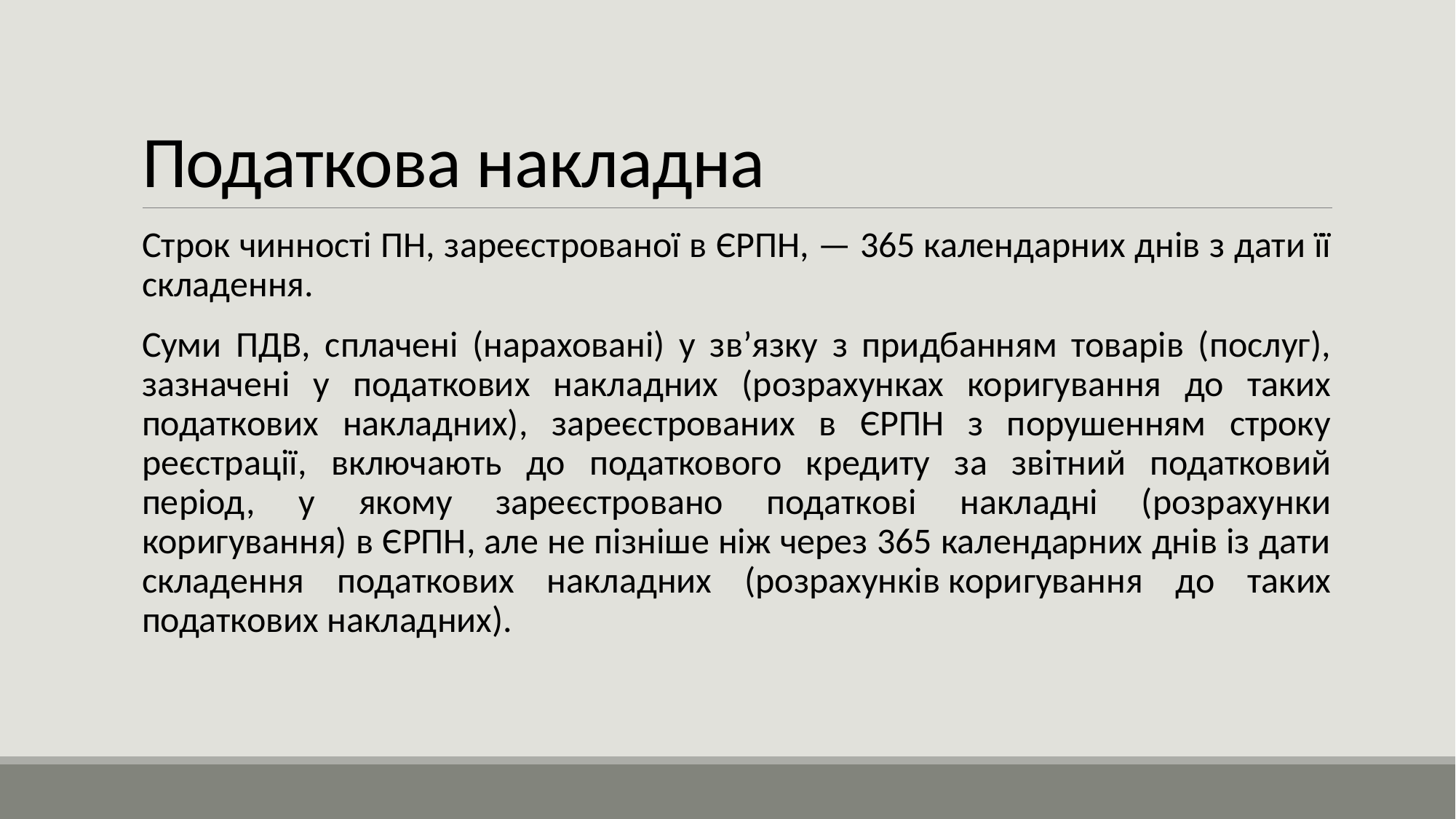

# Податкова накладна
Строк чинності ПН, зареєстрованої в ЄРПН, — 365 календарних днів з дати її складення.
Суми ПДВ, сплачені (нараховані) у зв’язку з придбанням товарів (послуг), зазначені у податкових накладних (розрахунках коригування до таких податкових накладних), зареєстрованих в ЄРПН з порушенням строку реєстрації, включають до податкового кредиту за звітний податковий період, у якому зареєстровано податкові накладні (розрахунки коригування) в ЄРПН, але не пізніше ніж через 365 календарних днів із дати складення податкових накладних (розрахунків коригування до таких податкових накладних).